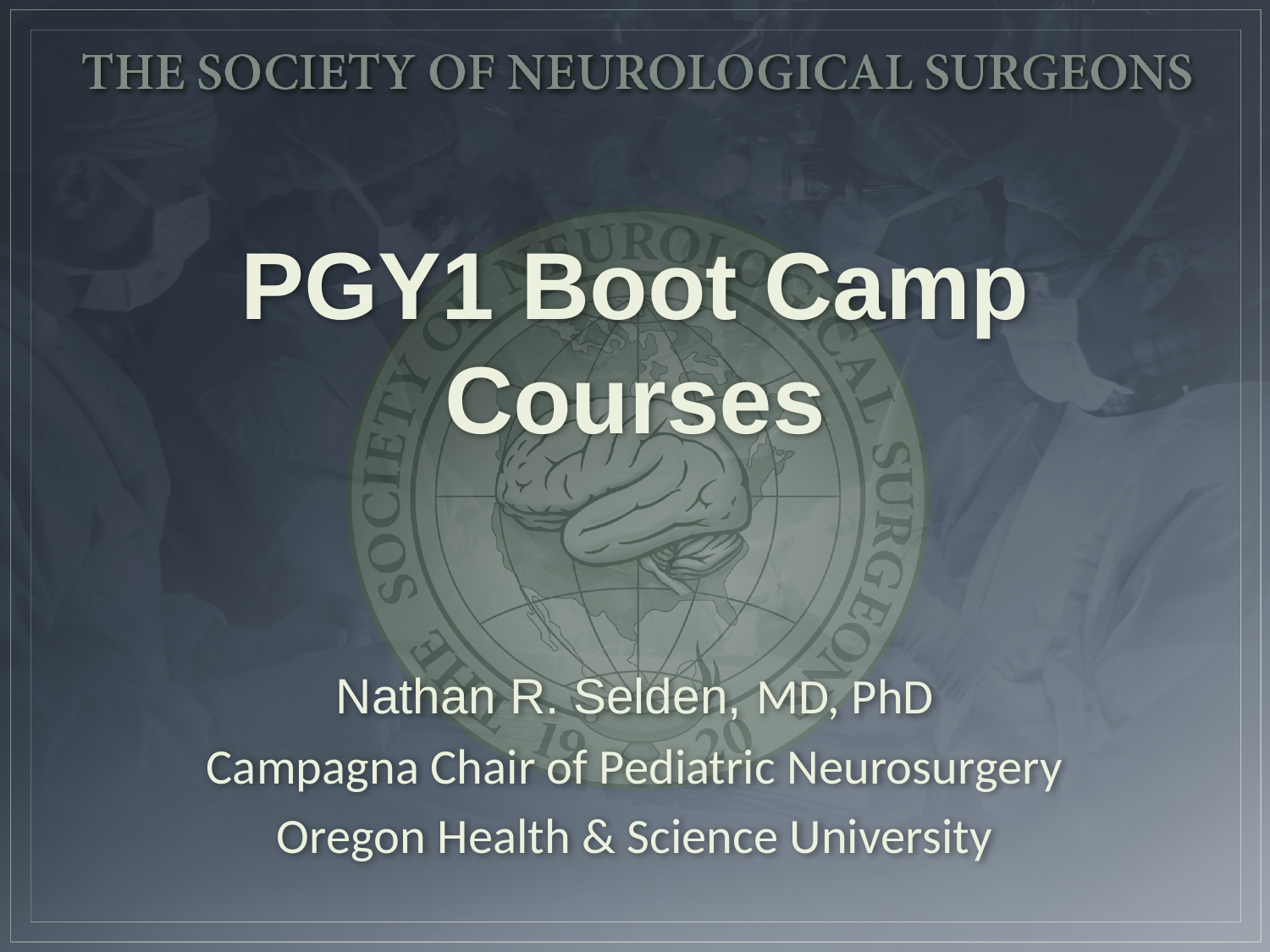

# PGY1 Boot Camp Courses
Nathan R. Selden, MD, PhD
Campagna Chair of Pediatric Neurosurgery
Oregon Health & Science University